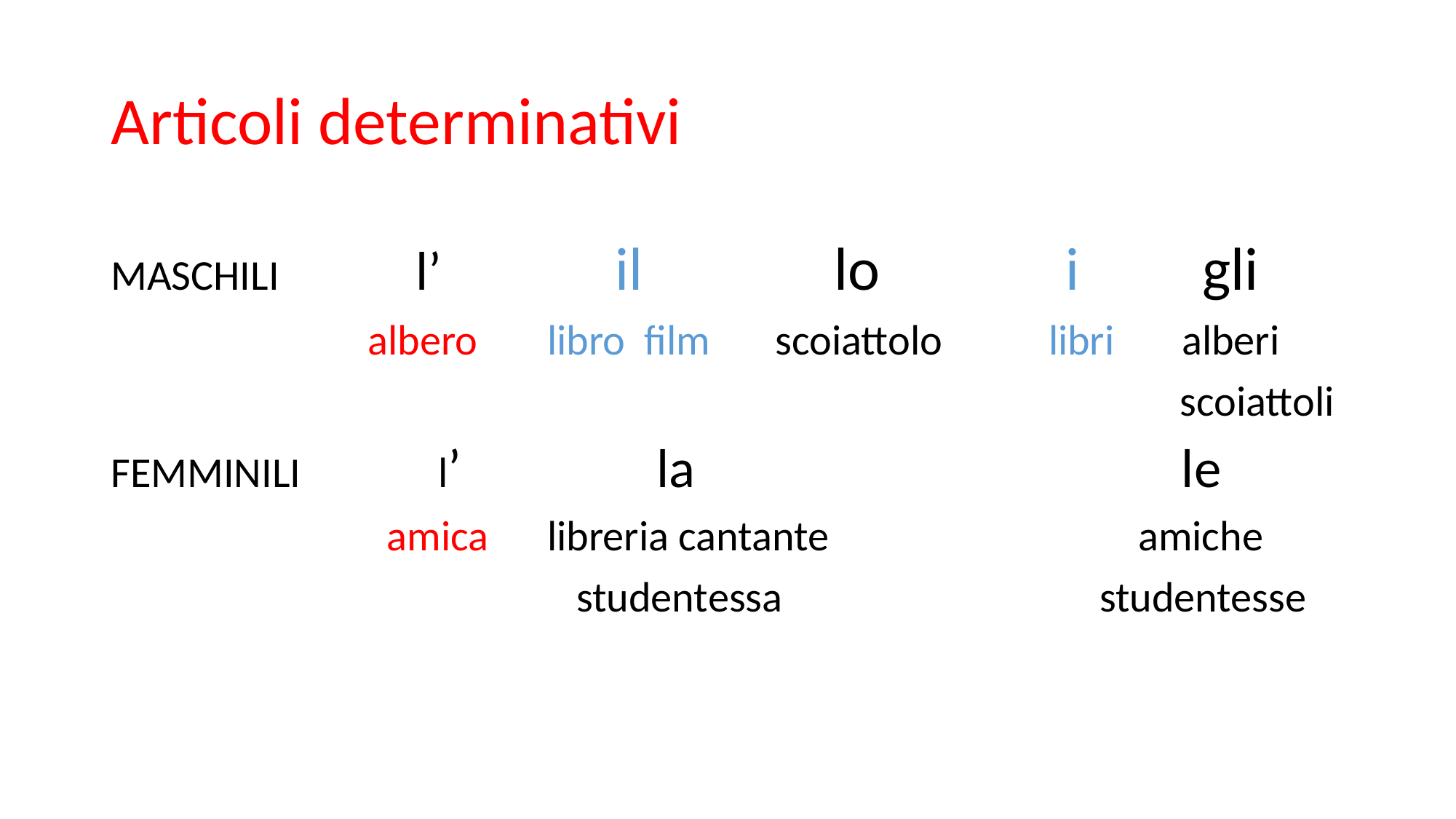

# Articoli determinativi

MASCHILI  	         l’	       il	             lo	      i         gli
		    albero	libro  film	 scoiattolo           libri       alberi
									         scoiattoli
FEMMINILI		l’		la			                le
		      amica 	libreria cantante 	 	                amiche
				   studentessa		            studentesse